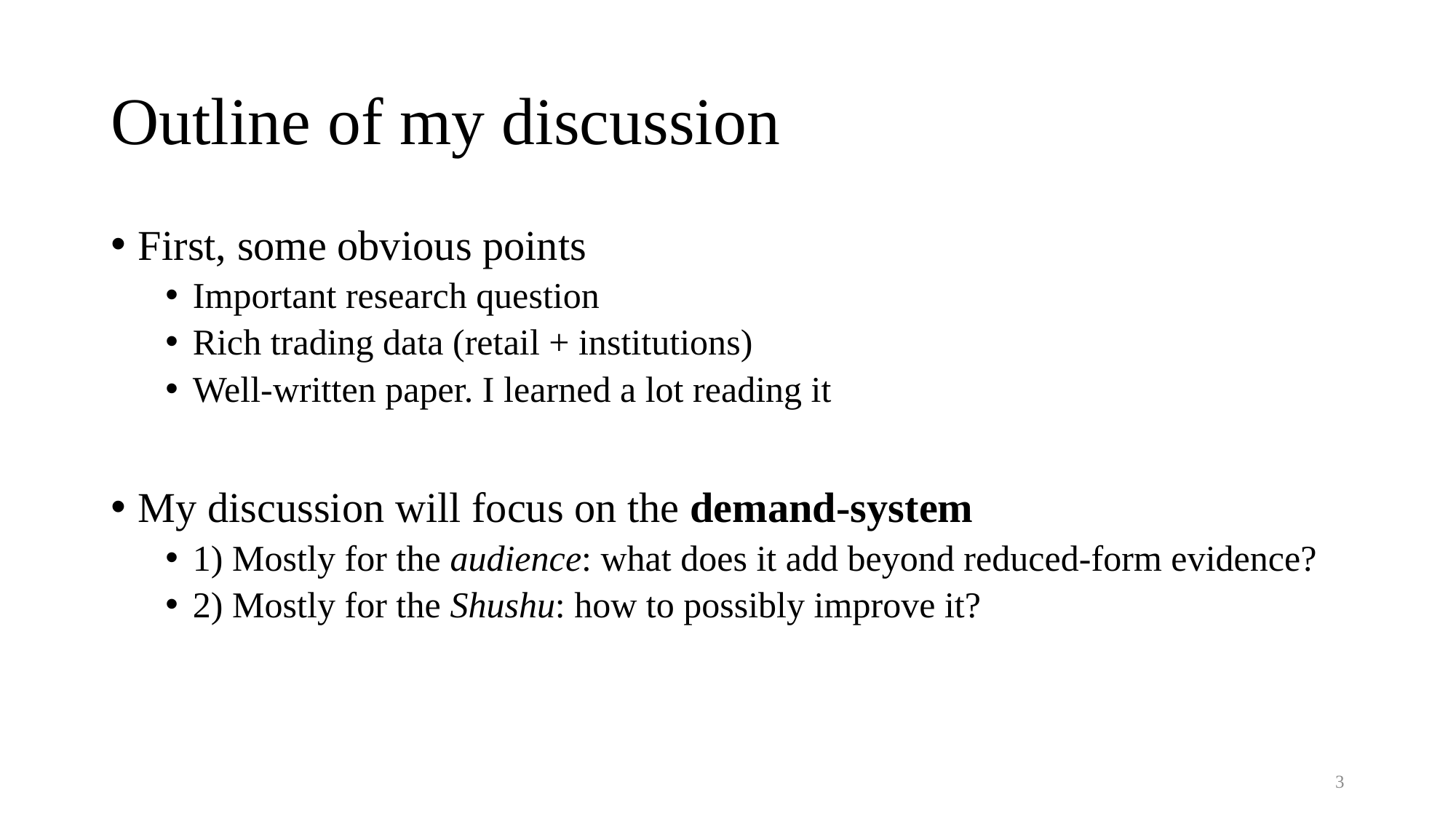

# Outline of my discussion
First, some obvious points
Important research question
Rich trading data (retail + institutions)
Well-written paper. I learned a lot reading it

My discussion will focus on the demand-system
1) Mostly for the audience: what does it add beyond reduced-form evidence?
2) Mostly for the Shushu: how to possibly improve it?

3